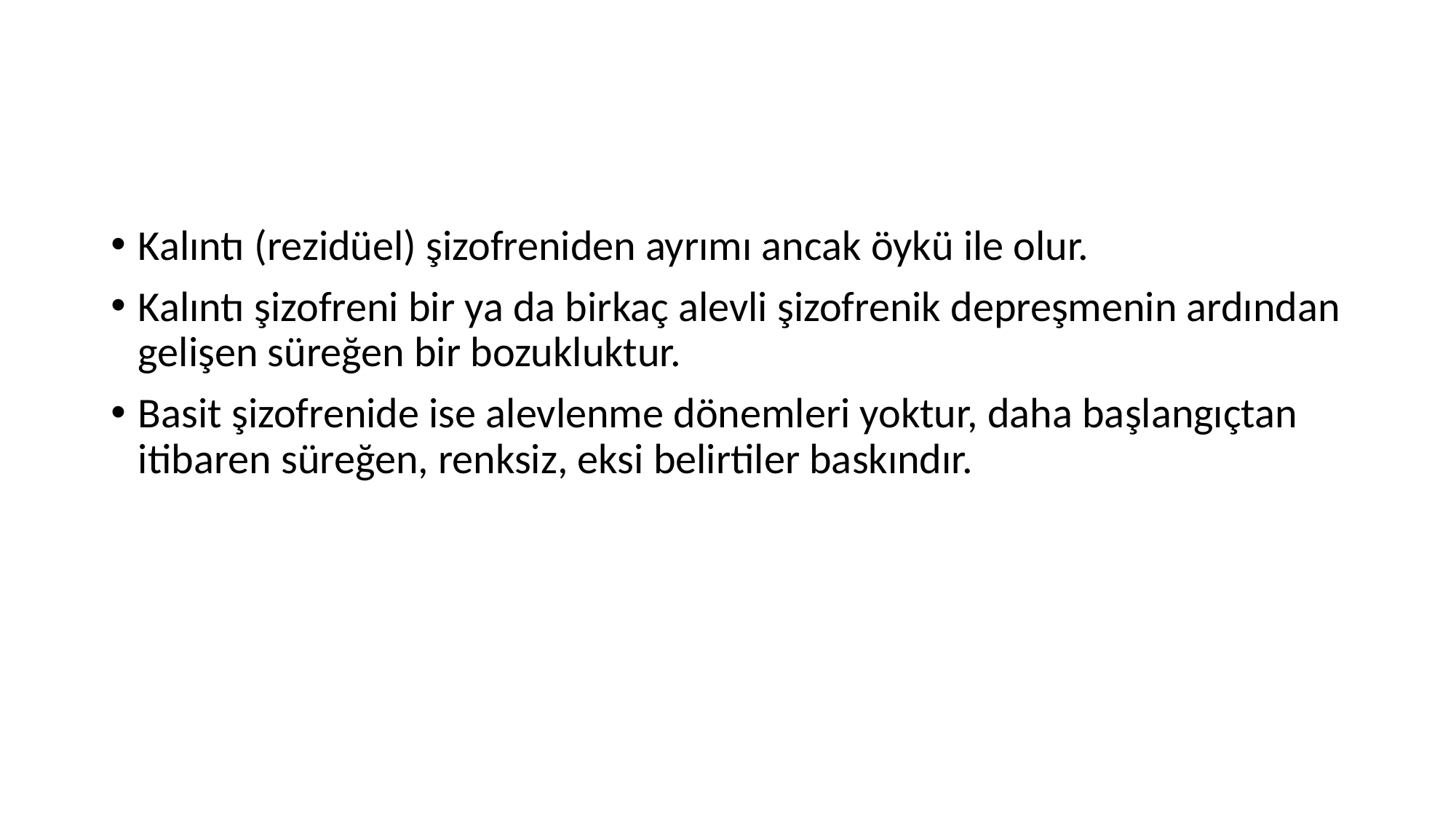

#
Kalıntı (rezidüel) şizofreniden ayrımı ancak öykü ile olur.
Kalıntı şizofreni bir ya da birkaç alevli şizofrenik depreşmenin ardından gelişen süreğen bir bozukluktur.
Basit şizofrenide ise alevlenme dönemleri yoktur, daha başlangıçtan itibaren süreğen, renksiz, eksi belirtiler baskındır.